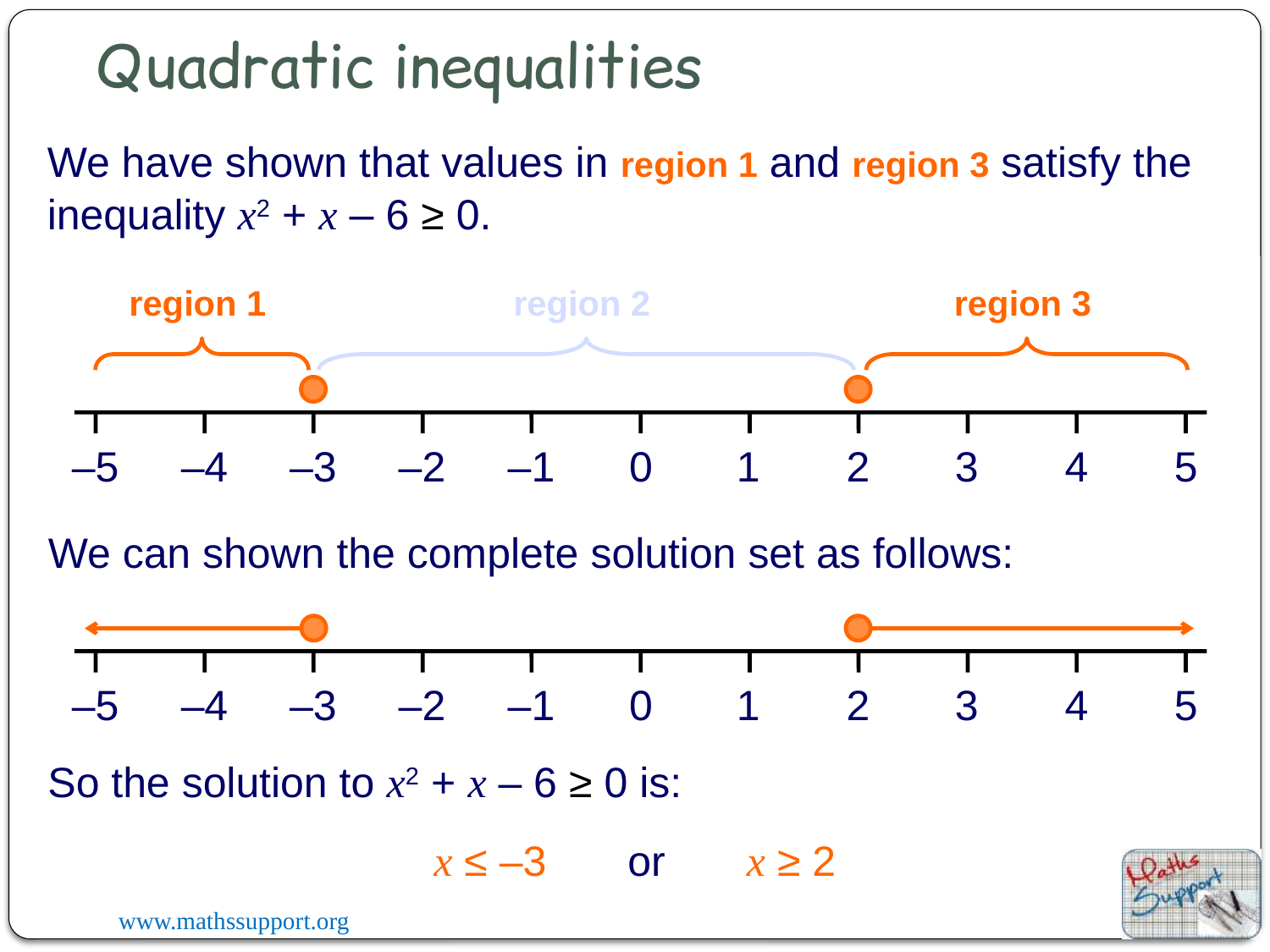

Quadratic inequalities

We have shown that values in region 1 and region 3 satisfy the inequality x2 + x – 6 ≥ 0.

region 1
region 2
region 3

–5
–4
–3
–2
–1
0
1
2
3
4
5
We can shown the complete solution set as follows:

–5
–4
–3
–2
–1
0
1
2
3
4
5
So the solution to x2 + x – 6 ≥ 0 is:
x ≤ –3
or
x ≥ 2